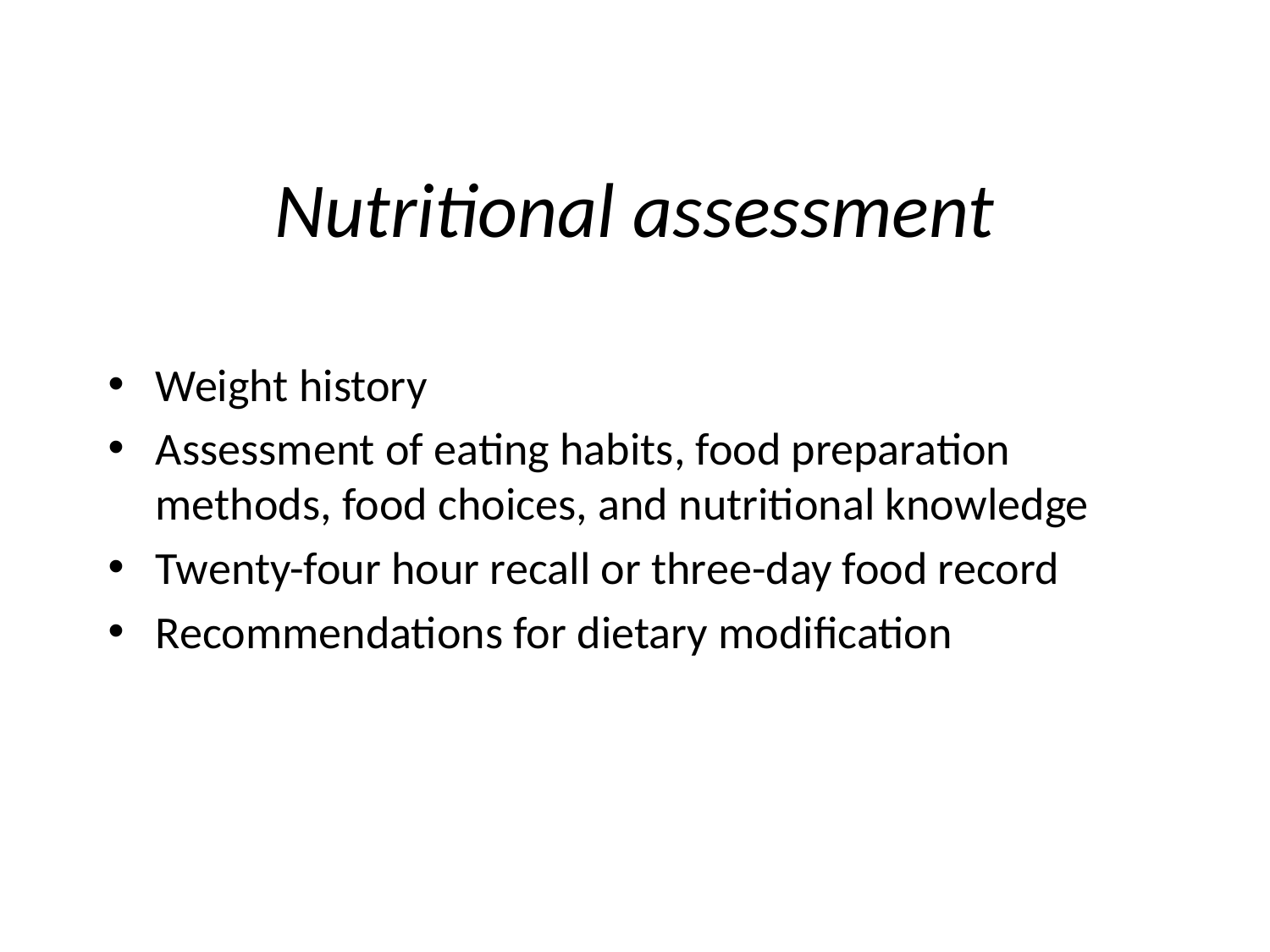

# Nutritional assessment
Weight history
Assessment of eating habits, food preparation methods, food choices, and nutritional knowledge
Twenty-four hour recall or three-day food record
Recommendations for dietary modification